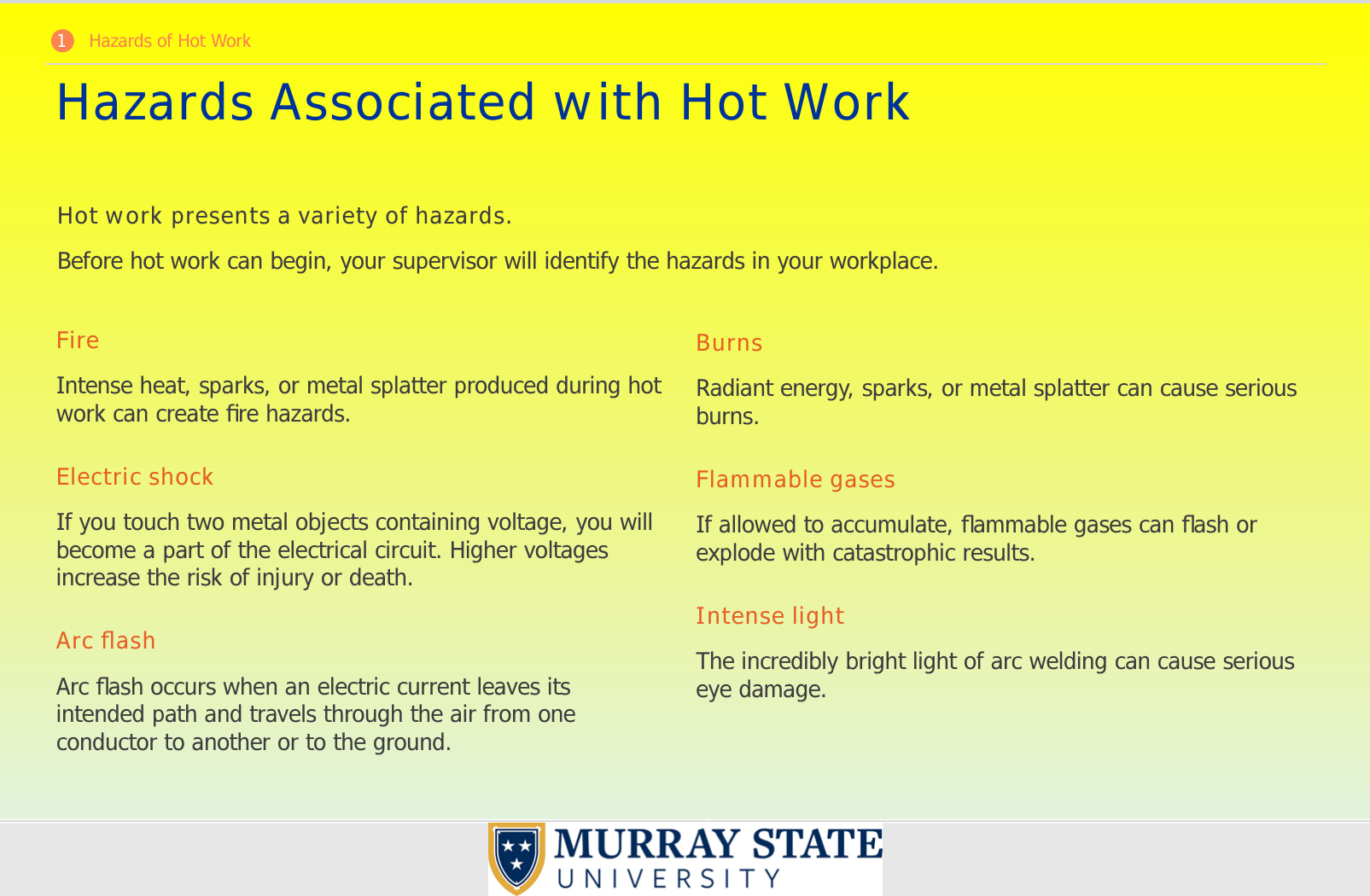

1    Hazards of Hot Work
# Hazards Associated with Hot Work
Hot work presents a variety of hazards.
Before hot work can begin, your supervisor will identify the hazards in your workplace.
Fire
Intense heat, sparks, or metal splatter produced during hot work can create fire hazards.
Electric shock
If you touch two metal objects containing voltage, you will become a part of the electrical circuit. Higher voltages increase the risk of injury or death.
Arc flash
Arc flash occurs when an electric current leaves its intended path and travels through the air from one conductor to another or to the ground.

Burns
Radiant energy, sparks, or metal splatter can cause serious burns.
Flammable gases
If allowed to accumulate, flammable gases can flash or explode with catastrophic results.
Intense light
The incredibly bright light of arc welding can cause serious eye damage.